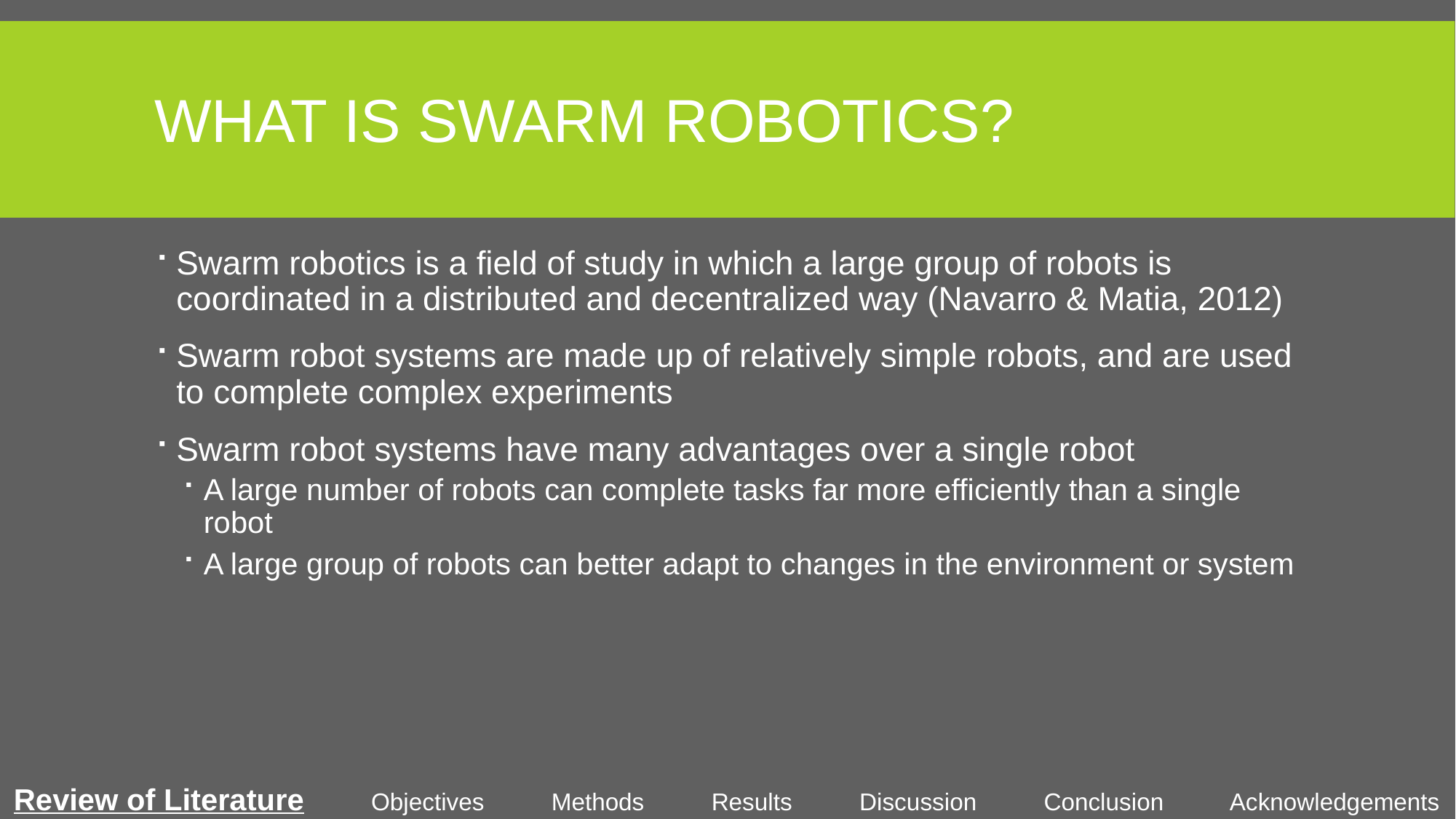

# What Is Swarm Robotics?
Swarm robotics is a field of study in which a large group of robots is coordinated in a distributed and decentralized way (Navarro & Matia, 2012)
Swarm robot systems are made up of relatively simple robots, and are used to complete complex experiments
Swarm robot systems have many advantages over a single robot
A large number of robots can complete tasks far more efficiently than a single robot
A large group of robots can better adapt to changes in the environment or system

Review of Literature          Objectives          Methods          Results          Discussion          Conclusion          Acknowledgements          References